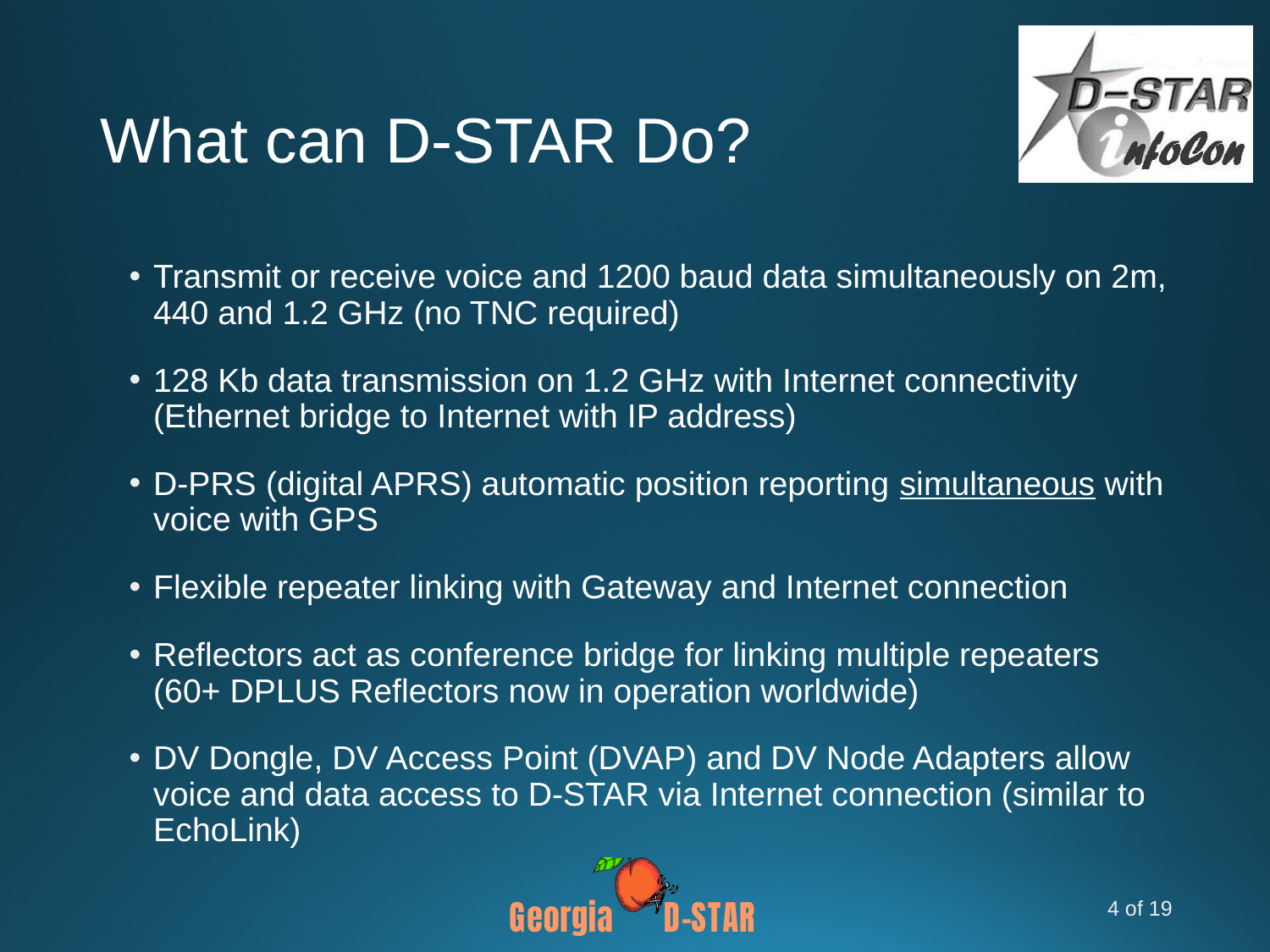

# What can D-STAR Do?
Transmit or receive voice and 1200 baud data simultaneously on 2m, 440 and 1.2 GHz (no TNC required)

128 Kb data transmission on 1.2 GHz with Internet connectivity (Ethernet bridge to Internet with IP address)

D-PRS (digital APRS) automatic position reporting simultaneous with voice with GPS

Flexible repeater linking with Gateway and Internet connection

Reflectors act as conference bridge for linking multiple repeaters (60+ DPLUS Reflectors now in operation worldwide)

DV Dongle, DV Access Point (DVAP) and DV Node Adapters allow voice and data access to D-STAR via Internet connection (similar to EchoLink)

4 of 19